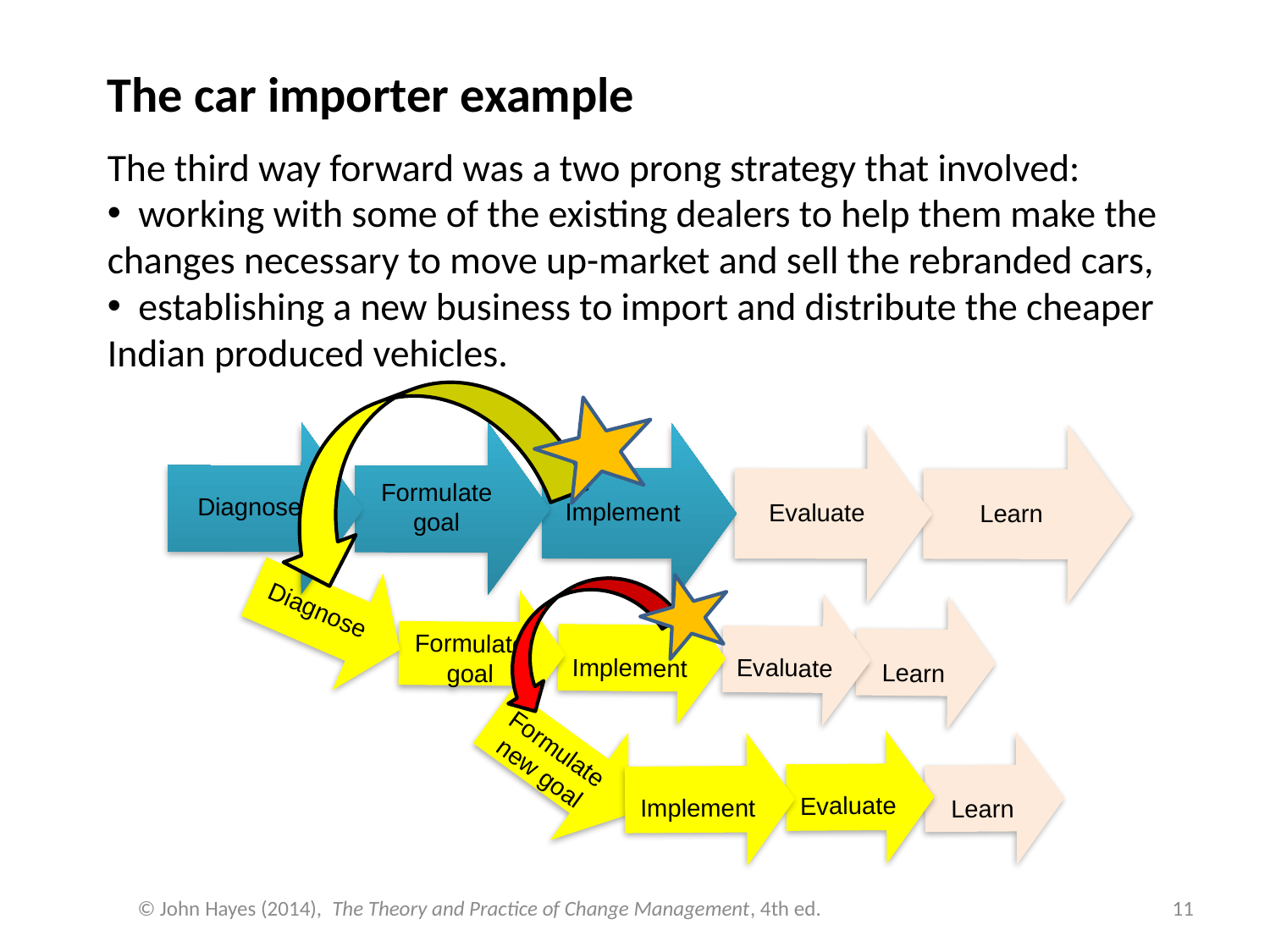

The car importer example
The third way forward was a two prong strategy that involved:
  working with some of the existing dealers to help them make the changes necessary to move up-market and sell the rebranded cars,
  establishing a new business to import and distribute the cheaper Indian produced vehicles.

Diagnose

Formulate
goal

Learn

Implement

Evaluate

Diagnose
Formulate
goal

Implement

Evaluate

Learn

Formulate new goal

Evaluate

Learn

Implement
© John Hayes (2014),  The Theory and Practice of Change Management, 4th ed.
11